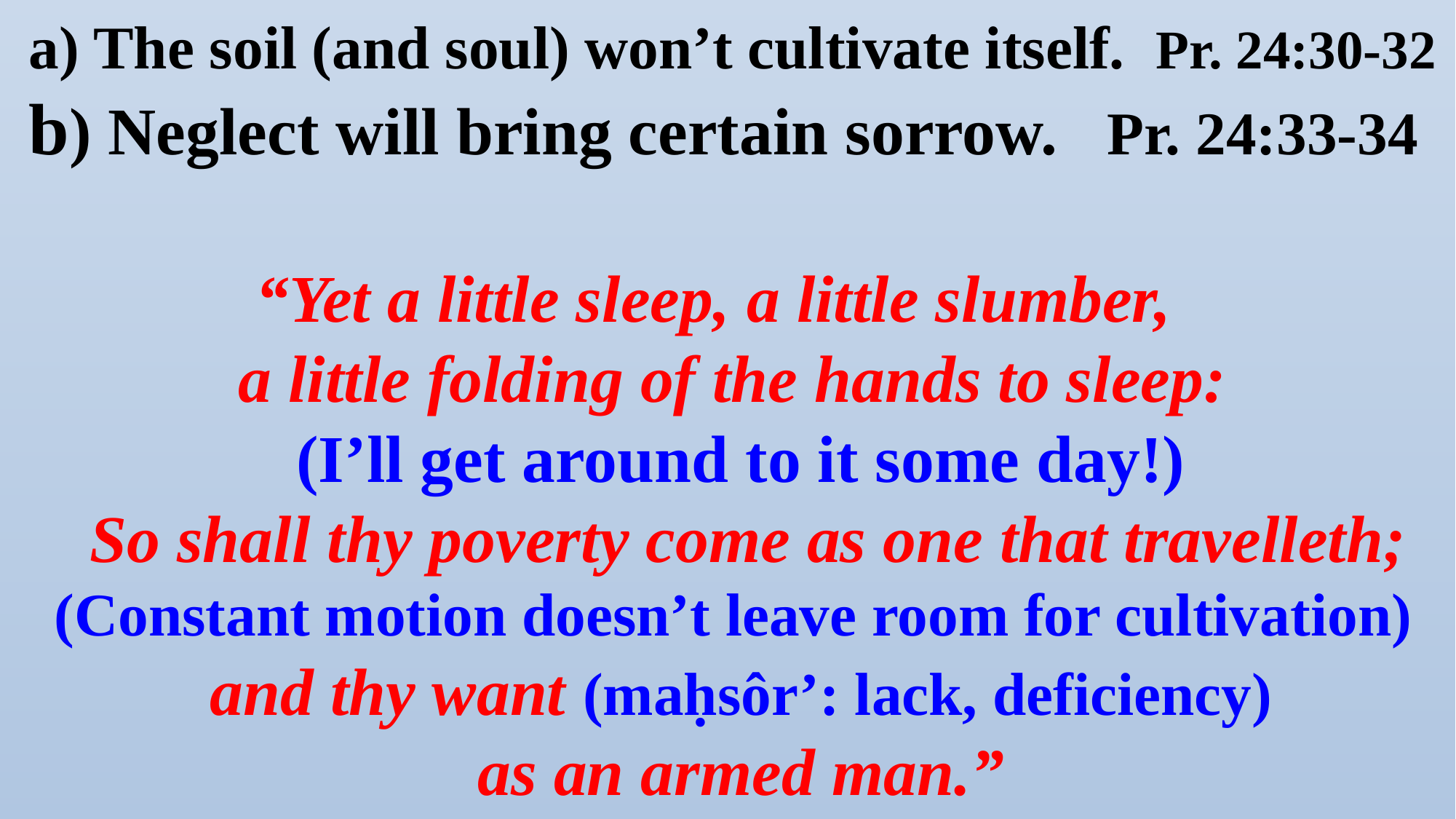

a) The soil (and soul) won’t cultivate itself.  Pr. 24:30-32  b) Neglect will bring certain sorrow.   Pr. 24:33-34
               “Yet a little sleep, a little slumber,
a little folding of the hands to sleep:
(I’ll get around to it some day!)
 So shall thy poverty come as one that travelleth;
(Constant motion doesn’t leave room for cultivation)
and thy want (maḥsôr’: lack, deficiency)
as an armed man.”
(Like a thief that comes suddenly. Jn 10:10)